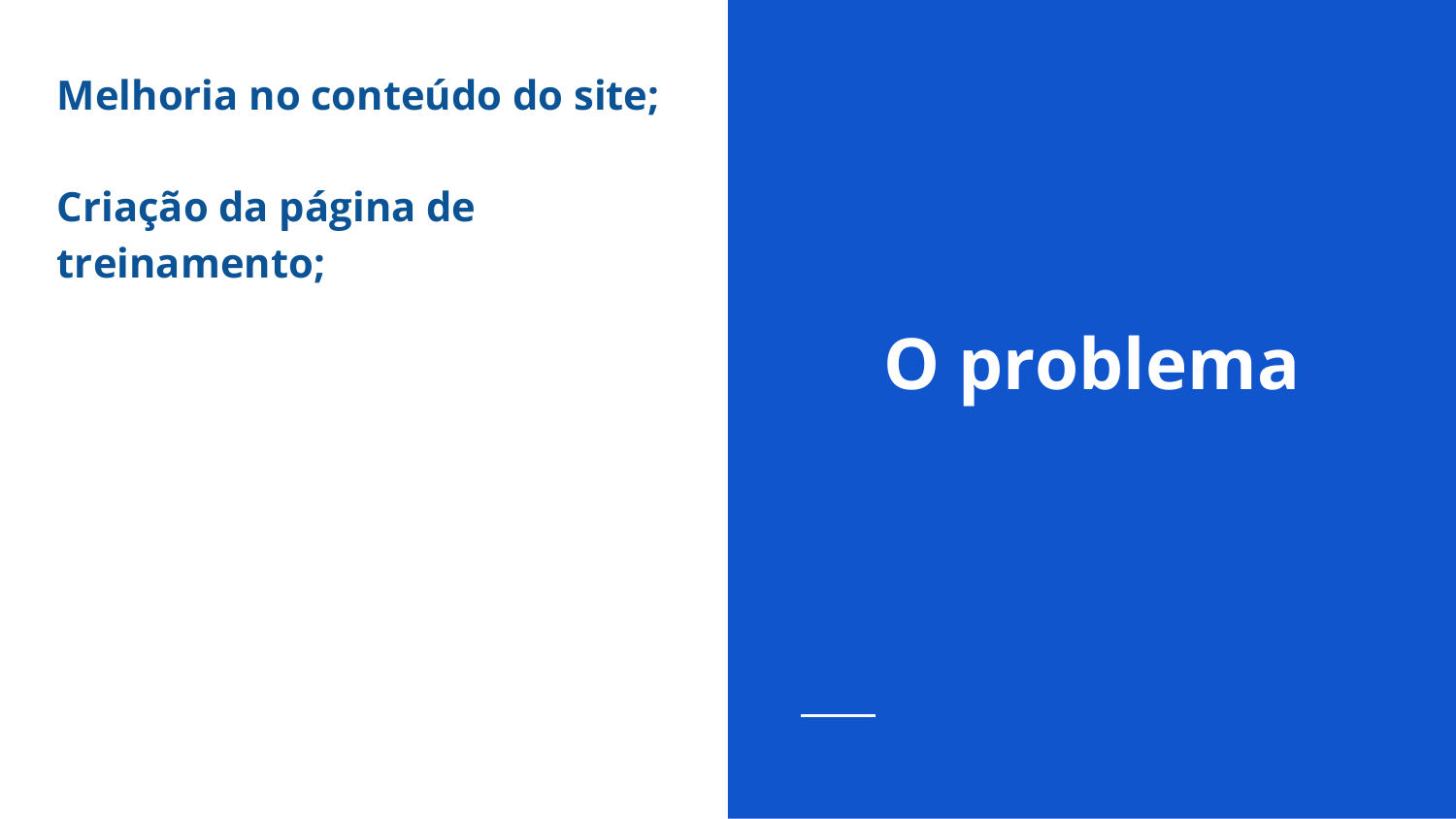

Melhoria no conteúdo do site;

Criação da página de treinamento;

# O problema